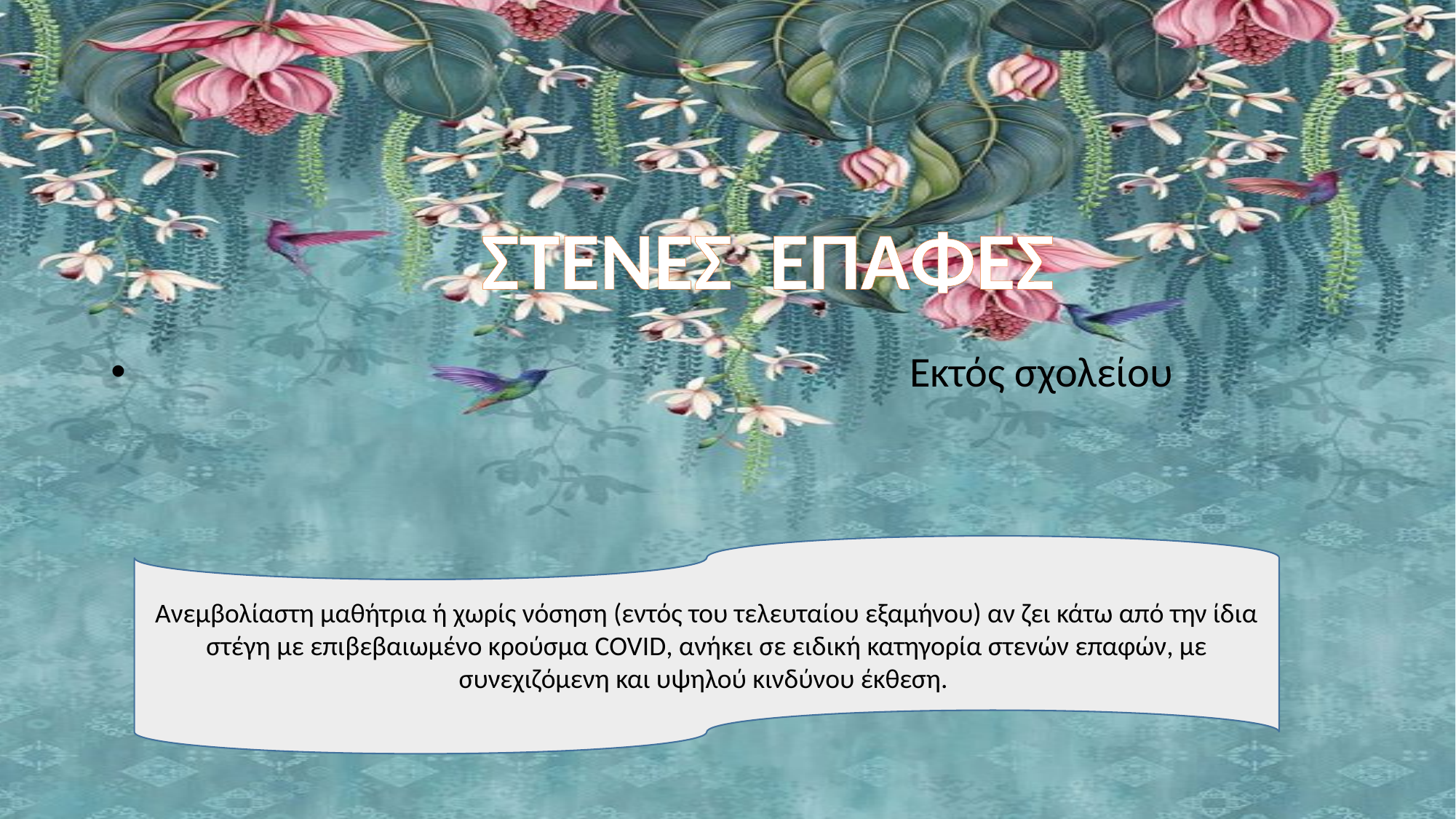

#
ΣΤΕΝΕΣ  ΕΠΑΦΕΣ

                                                                                Εκτός σχολείου
Ανεμβολίαστη μαθήτρια ή χωρίς νόσηση (εντός του τελευταίου εξαμήνου) αν ζει κάτω από την ίδια στέγη με επιβεβαιωμένο κρούσμα COVID, ανήκει σε ειδική κατηγορία στενών επαφών, με συνεχιζόμενη και υψηλού κινδύνου έκθεση.